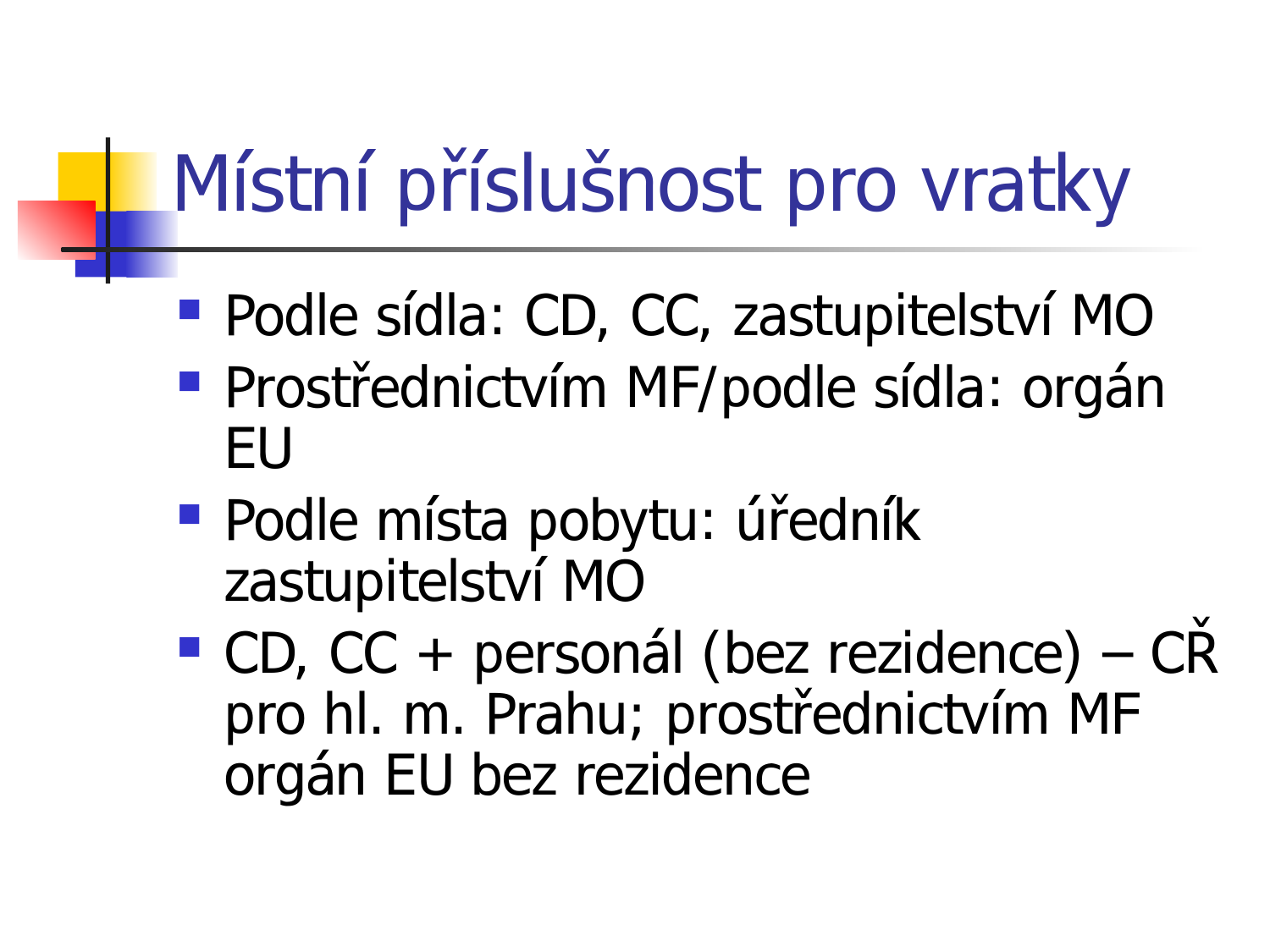

# Místní příslušnost pro vratky
Podle sídla: CD, CC, zastupitelství MO
Prostřednictvím MF/podle sídla: orgán EU
Podle místa pobytu: úředník zastupitelství MO
CD, CC + personál (bez rezidence) – CŘ pro hl. m. Prahu; prostřednictvím MF orgán EU bez rezidence